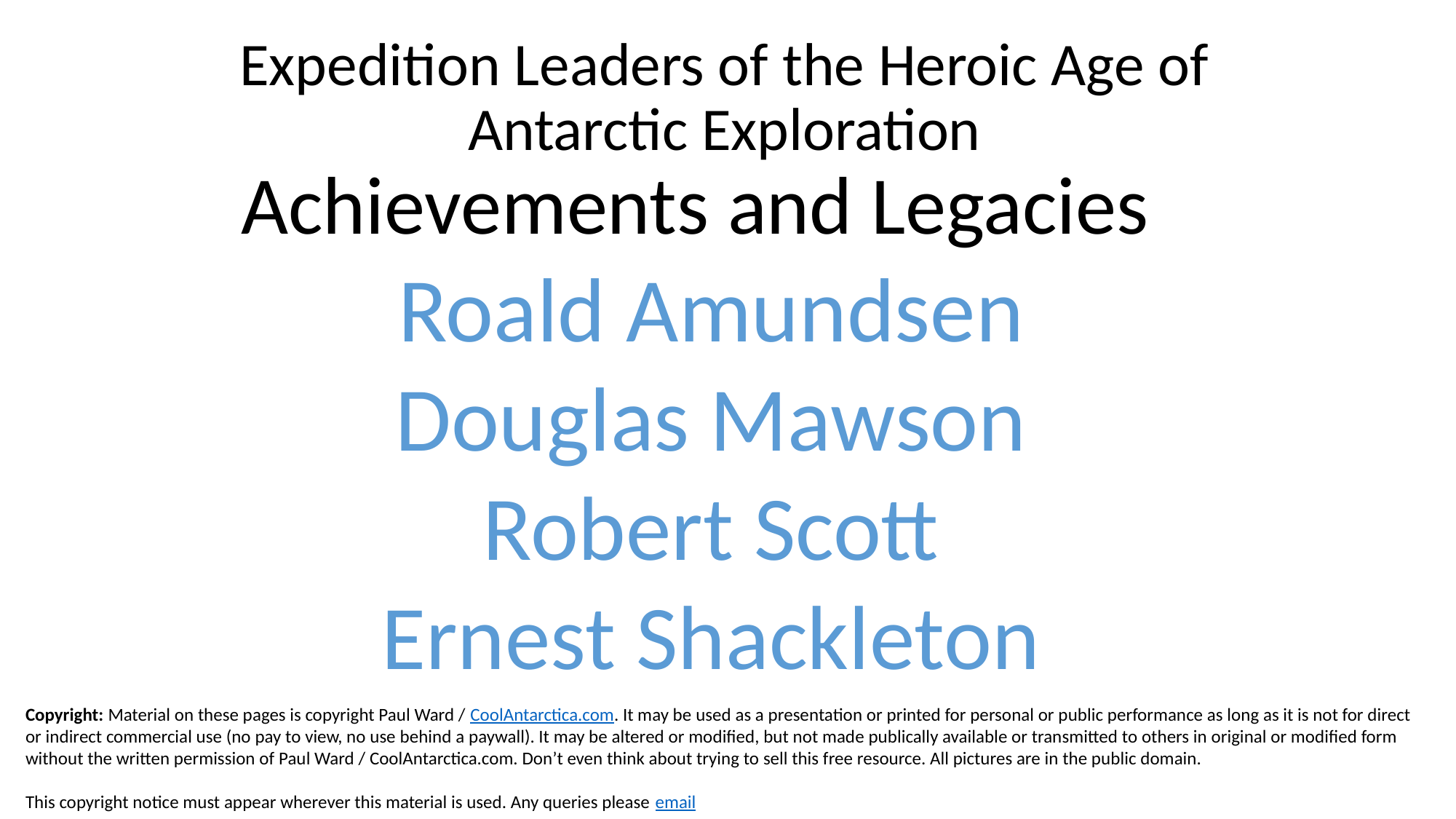

# Expedition Leaders of the Heroic Age of Antarctic Exploration
Achievements and Legacies
Roald Amundsen
Douglas Mawson
Robert Scott
Ernest Shackleton
Copyright: Material on these pages is copyright Paul Ward / CoolAntarctica.com. It may be used as a presentation or printed for personal or public performance as long as it is not for direct or indirect commercial use (no pay to view, no use behind a paywall). It may be altered or modified, but not made publically available or transmitted to others in original or modified form without the written permission of Paul Ward / CoolAntarctica.com. Don’t even think about trying to sell this free resource. All pictures are in the public domain.

This copyright notice must appear wherever this material is used. Any queries please email